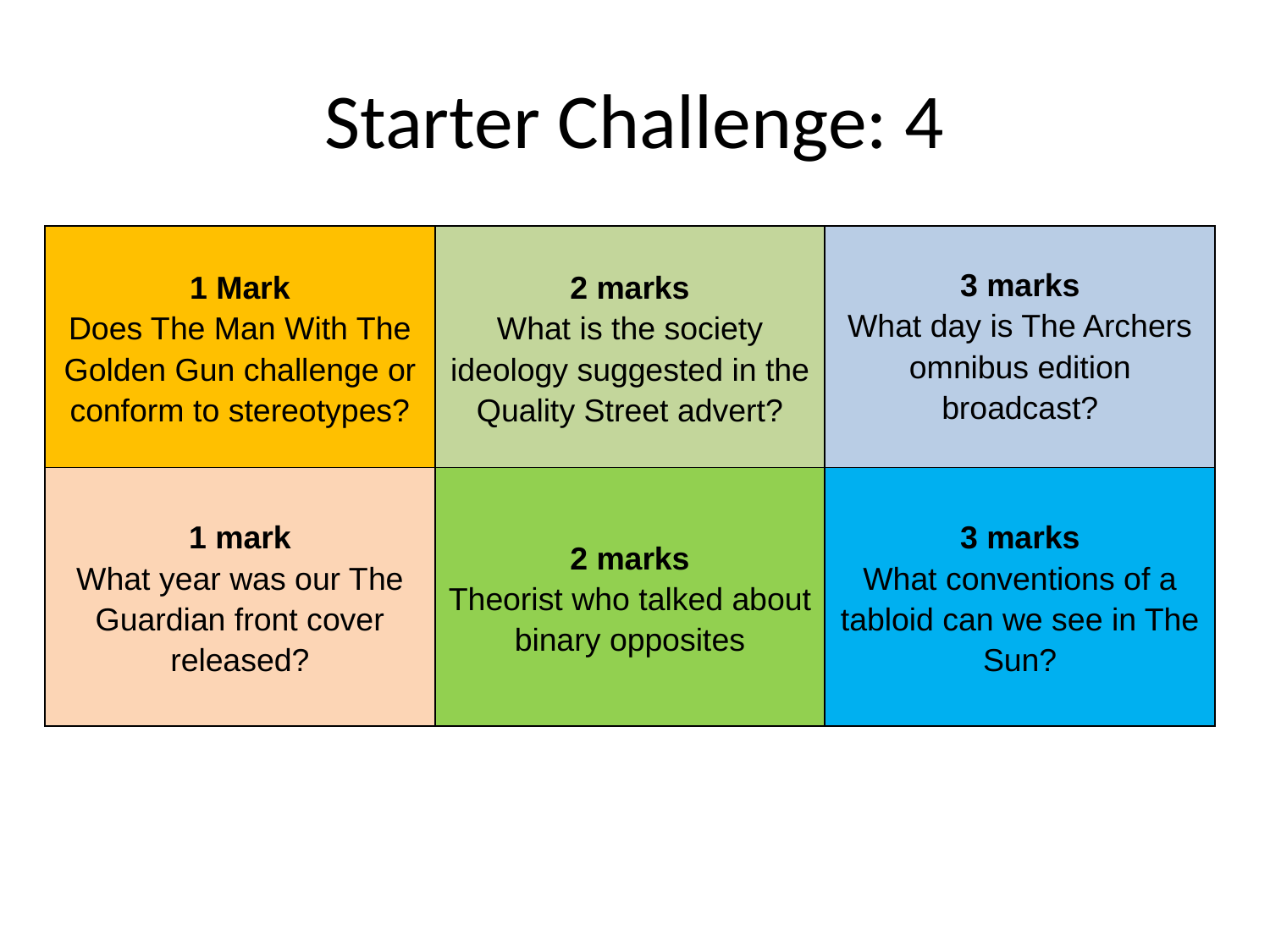

# Starter Challenge: 4
| 1 Mark Does The Man With The Golden Gun challenge or conform to stereotypes? | 2 marks What is the society ideology suggested in the Quality Street advert? | 3 marks What day is The Archers omnibus edition broadcast? |
| --- | --- | --- |
| 1 mark What year was our The Guardian front cover released? | 2 marks Theorist who talked about binary opposites | 3 marks What conventions of a tabloid can we see in The Sun? |